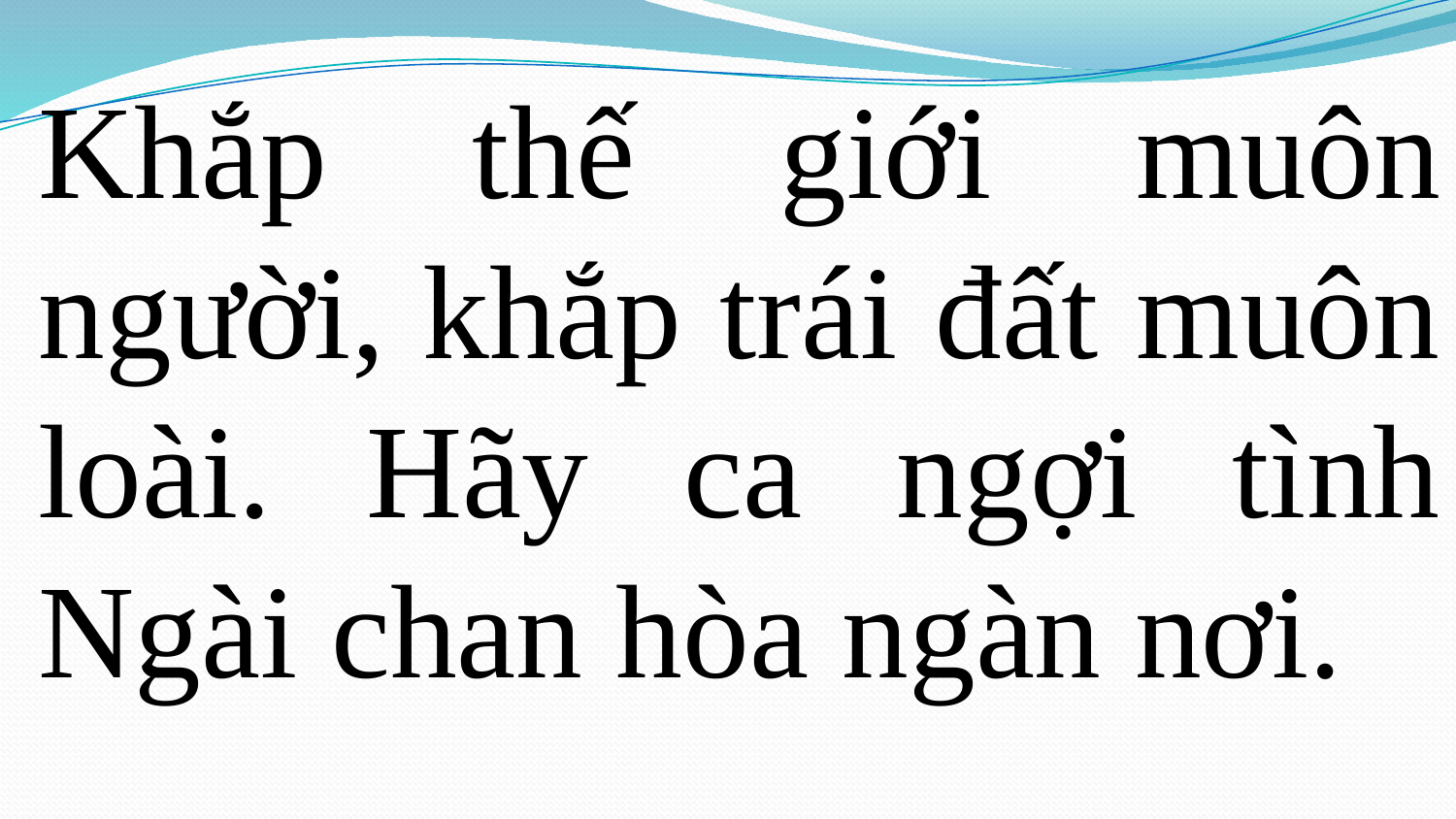

Khắp thế giới muôn người, khắp trái đất muôn loài. Hãy ca ngợi tình Ngài chan hòa ngàn nơi.